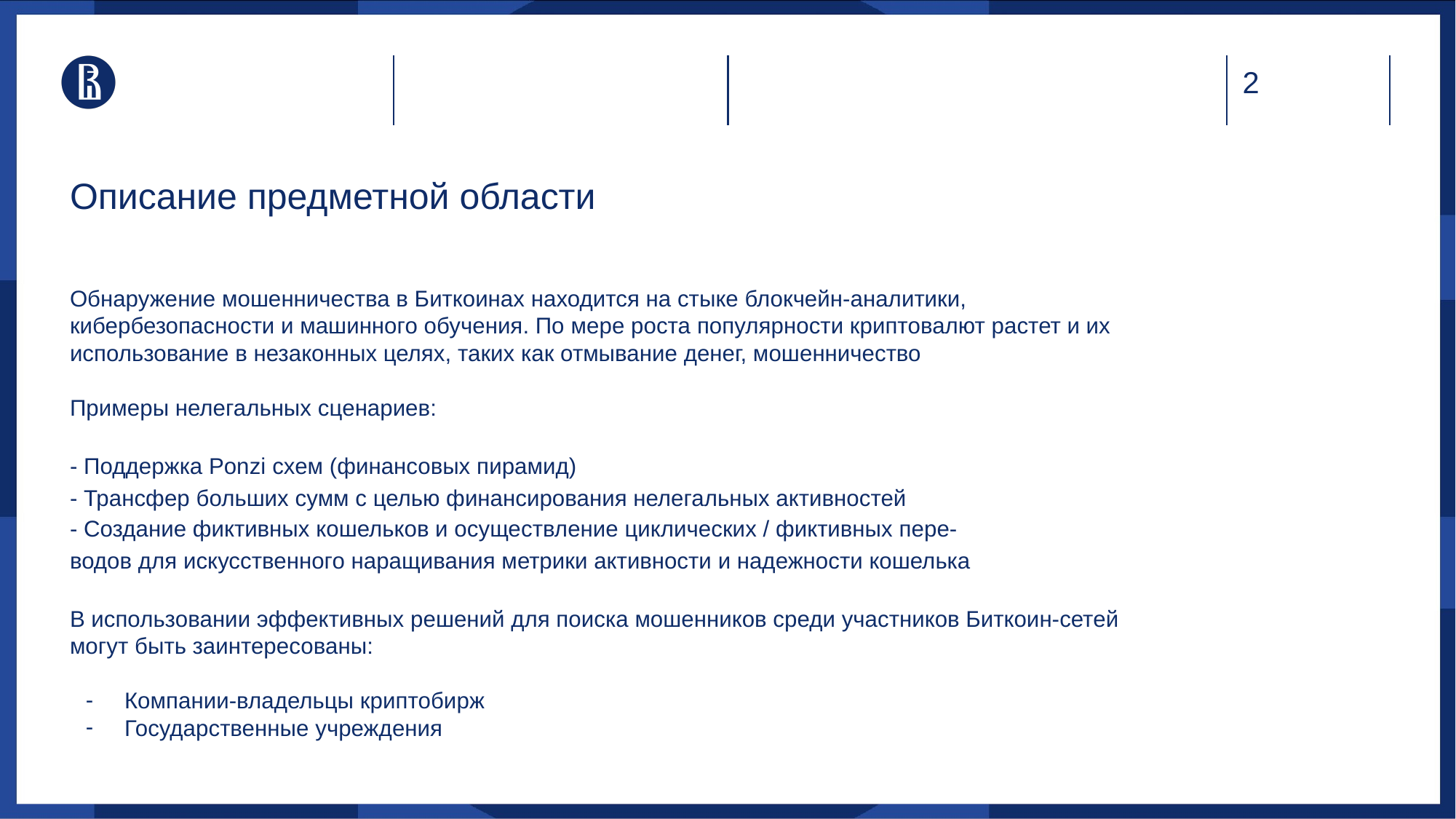

# Описание предметной области
Обнаружение мошенничества в Биткоинах находится на стыке блокчейн-аналитики, кибербезопасности и машинного обучения. По мере роста популярности криптовалют растет и их использование в незаконных целях, таких как отмывание денег, мошенничество

Примеры нелегальных сценариев:

- Поддержка Ponzi схем (финансовых пирамид)
- Трансфер больших сумм с целью финансирования нелегальных активностей
- Создание фиктивных кошельков и осуществление циклических / фиктивных пере-
водов для искусственного наращивания метрики активности и надежности кошелька

В использовании эффективных решений для поиска мошенников среди участников Биткоин-сетей могут быть заинтересованы:

Компании-владельцы криптобирж
Государственные учреждения